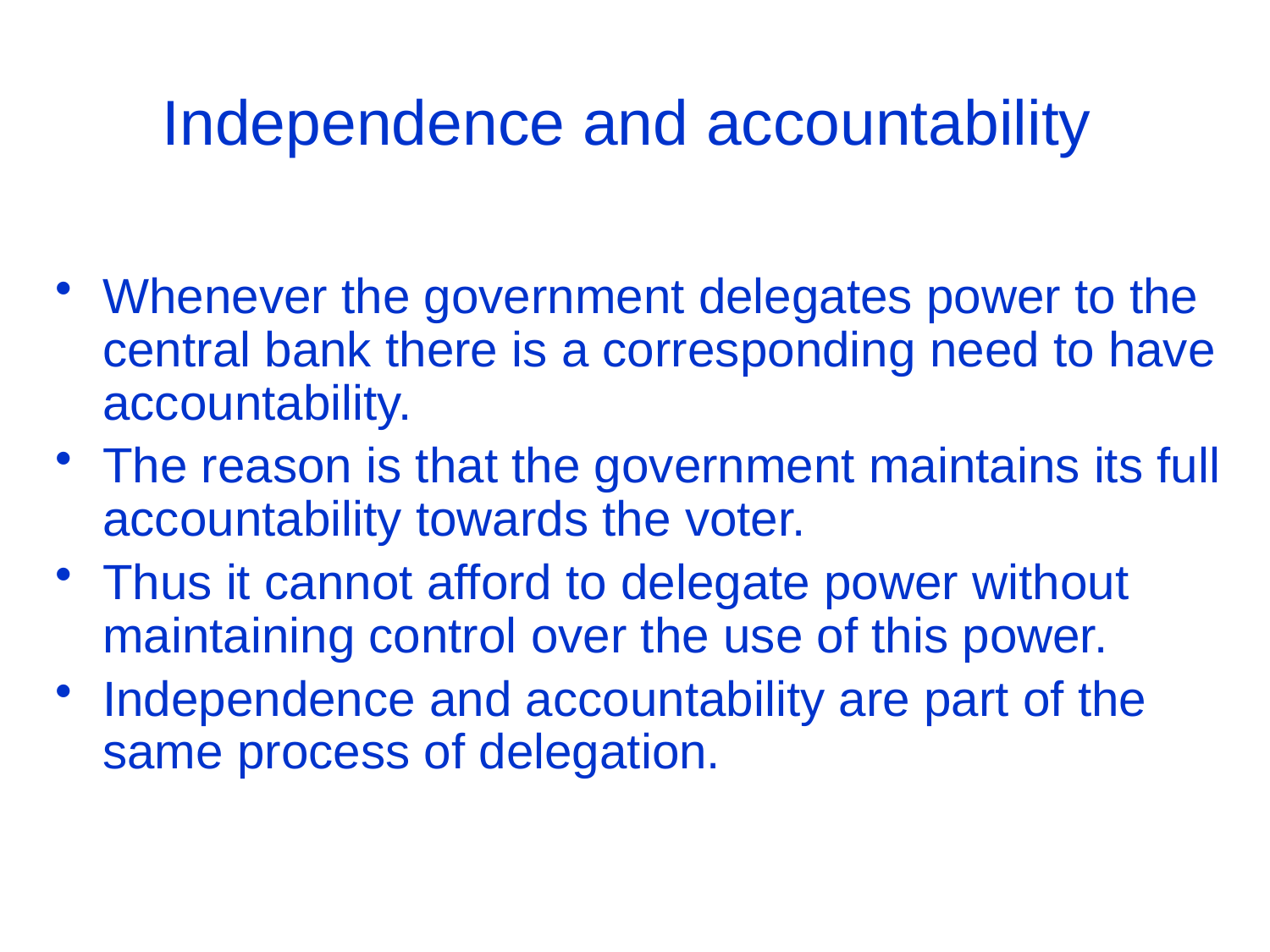

# Independence and accountability
Whenever the government delegates power to the central bank there is a corresponding need to have accountability.
The reason is that the government maintains its full accountability towards the voter.
Thus it cannot afford to delegate power without maintaining control over the use of this power.
Independence and accountability are part of the same process of delegation.